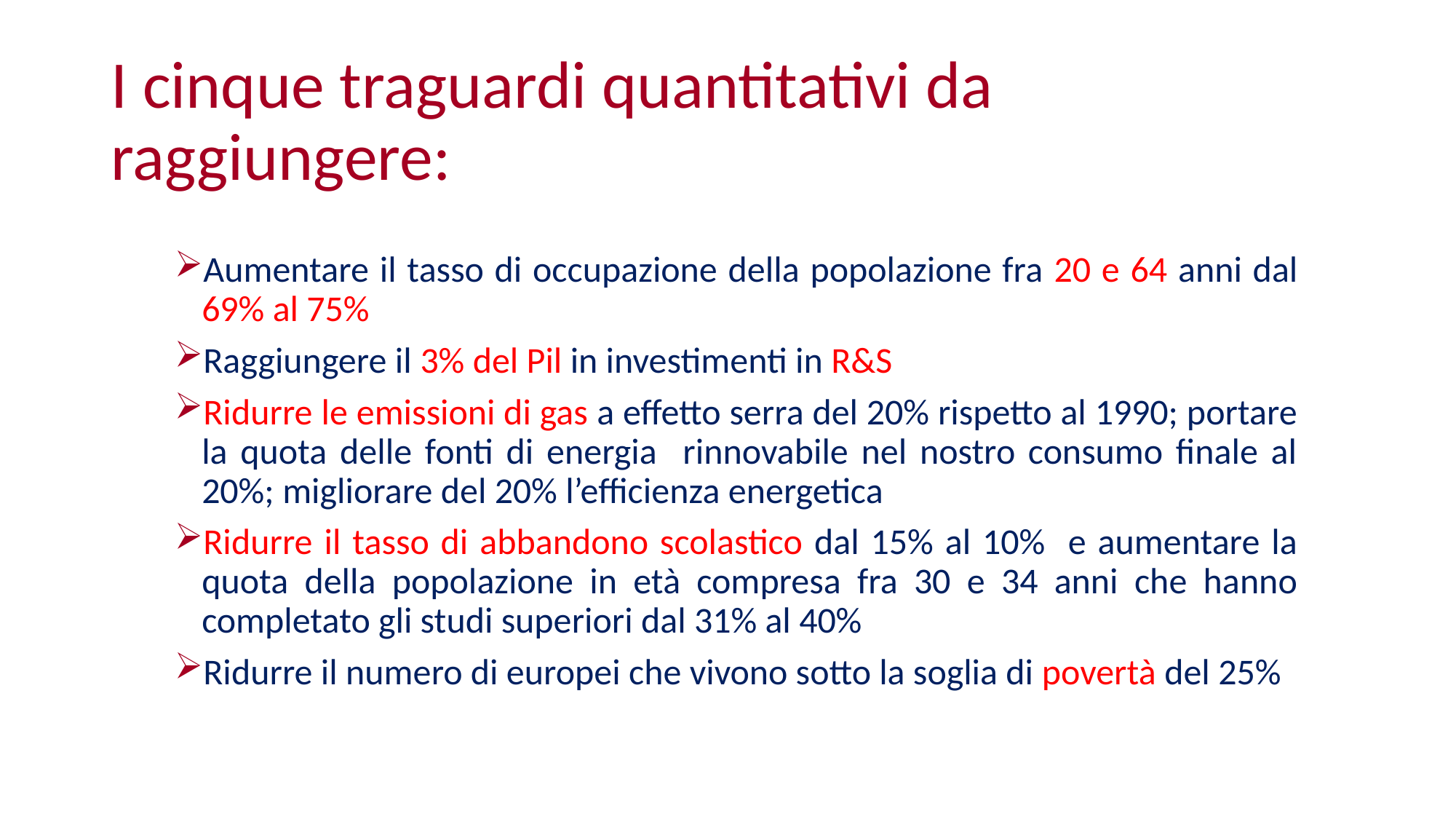

EUROPA 2020
# I cinque traguardi quantitativi da raggiungere:
Aumentare il tasso di occupazione della popolazione fra 20 e 64 anni dal 69% al 75%
Raggiungere il 3% del Pil in investimenti in R&S
Ridurre le emissioni di gas a effetto serra del 20% rispetto al 1990; portare la quota delle fonti di energia  rinnovabile nel nostro consumo finale al 20%; migliorare del 20% l’efficienza energetica
Ridurre il tasso di abbandono scolastico dal 15% al 10%  e aumentare la quota della popolazione in età compresa fra 30 e 34 anni che hanno completato gli studi superiori dal 31% al 40%
Ridurre il numero di europei che vivono sotto la soglia di povertà del 25%